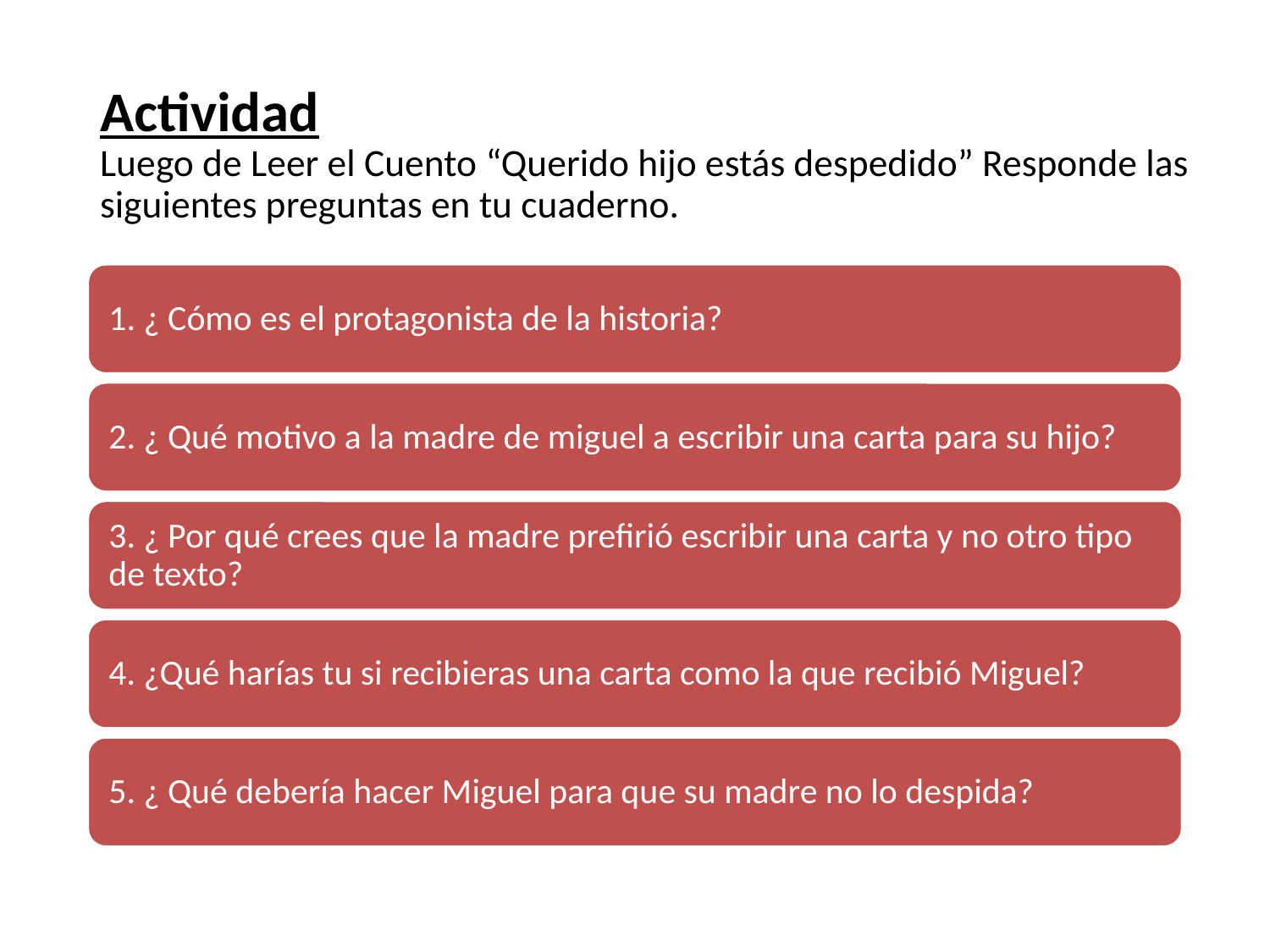

# Actividad Luego de Leer el Cuento “Querido hijo estás despedido” Responde las siguientes preguntas en tu cuaderno.
1. ¿ Cómo es el protagonista de la historia?
2. ¿ Qué motivo a la madre de miguel a escribir una carta para su hijo?
3. ¿ Por qué crees que la madre prefirió escribir una carta y no otro tipo de texto?
4. ¿Qué harías tu si recibieras una carta como la que recibió Miguel?
5. ¿ Qué debería hacer Miguel para que su madre no lo despida?